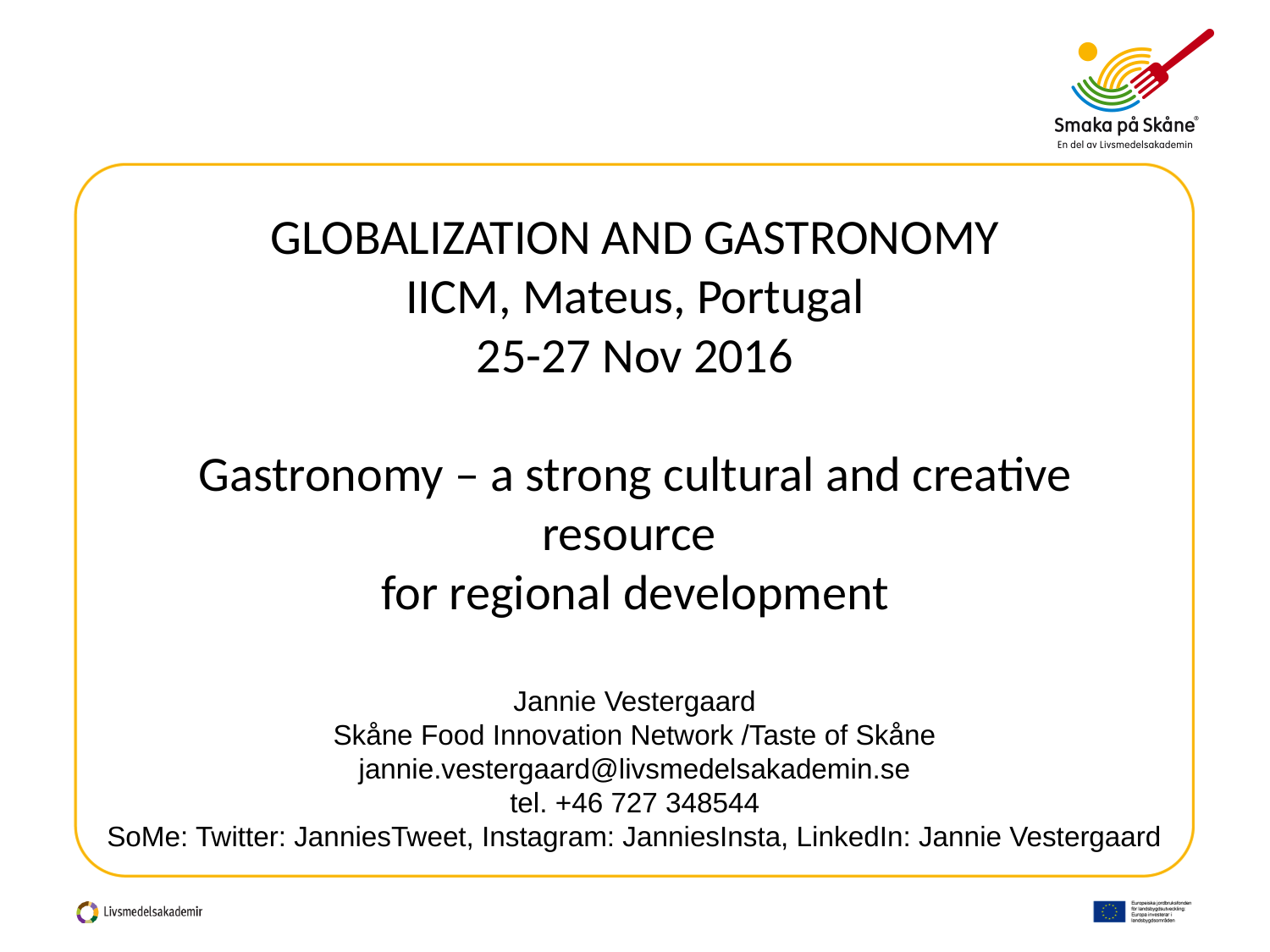

# GLOBALIZATION AND GASTRONOMY IICM, Mateus, Portugal 25-27 Nov 2016 Gastronomy – a strong cultural and creative resource for regional development
Jannie Vestergaard
Skåne Food Innovation Network /Taste of Skåne
jannie.vestergaard@livsmedelsakademin.se
tel. +46 727 348544
SoMe: Twitter: JanniesTweet, Instagram: JanniesInsta, LinkedIn: Jannie Vestergaard